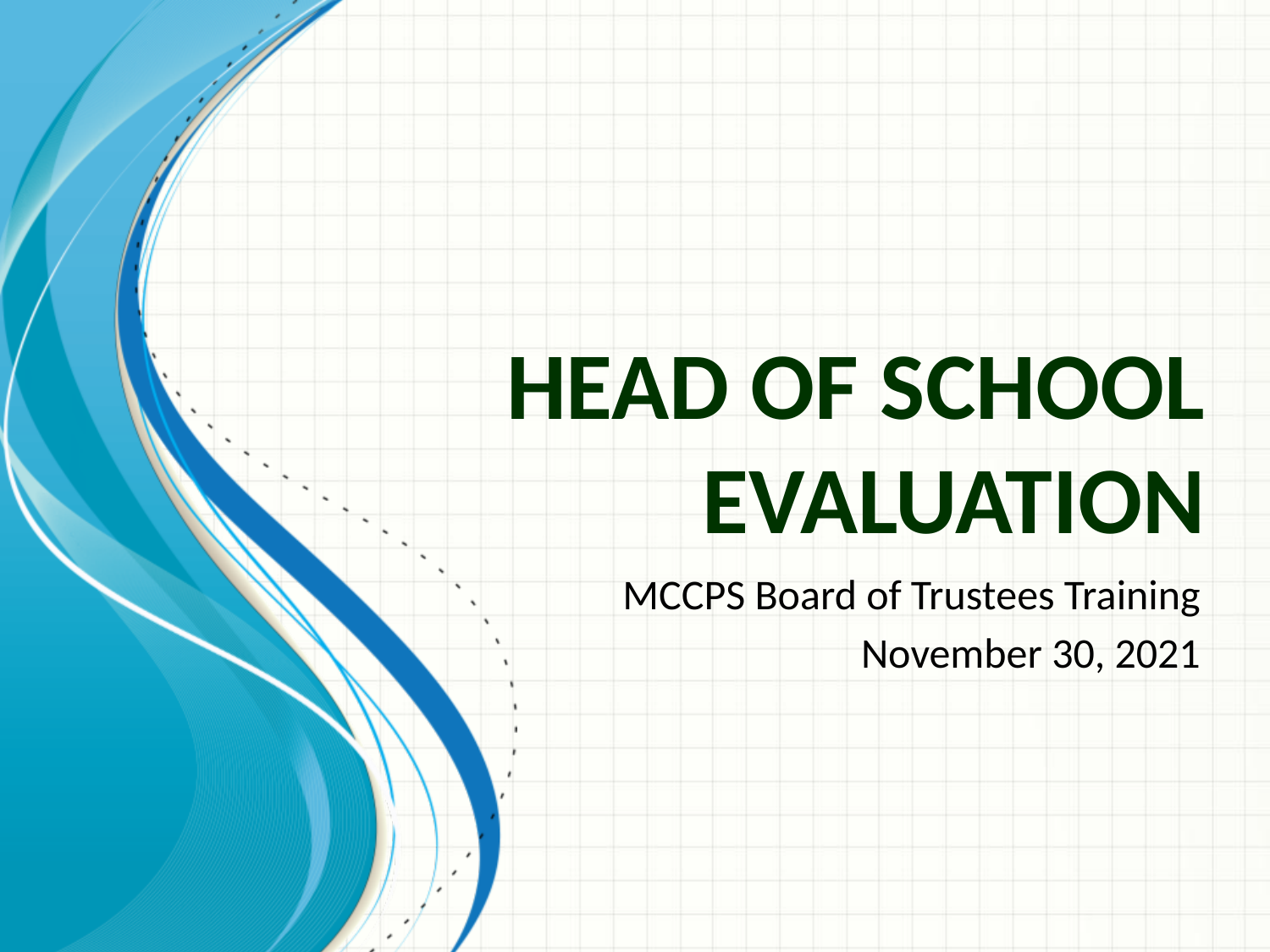

# Head of School Evaluation
MCCPS Board of Trustees Training
November 30, 2021